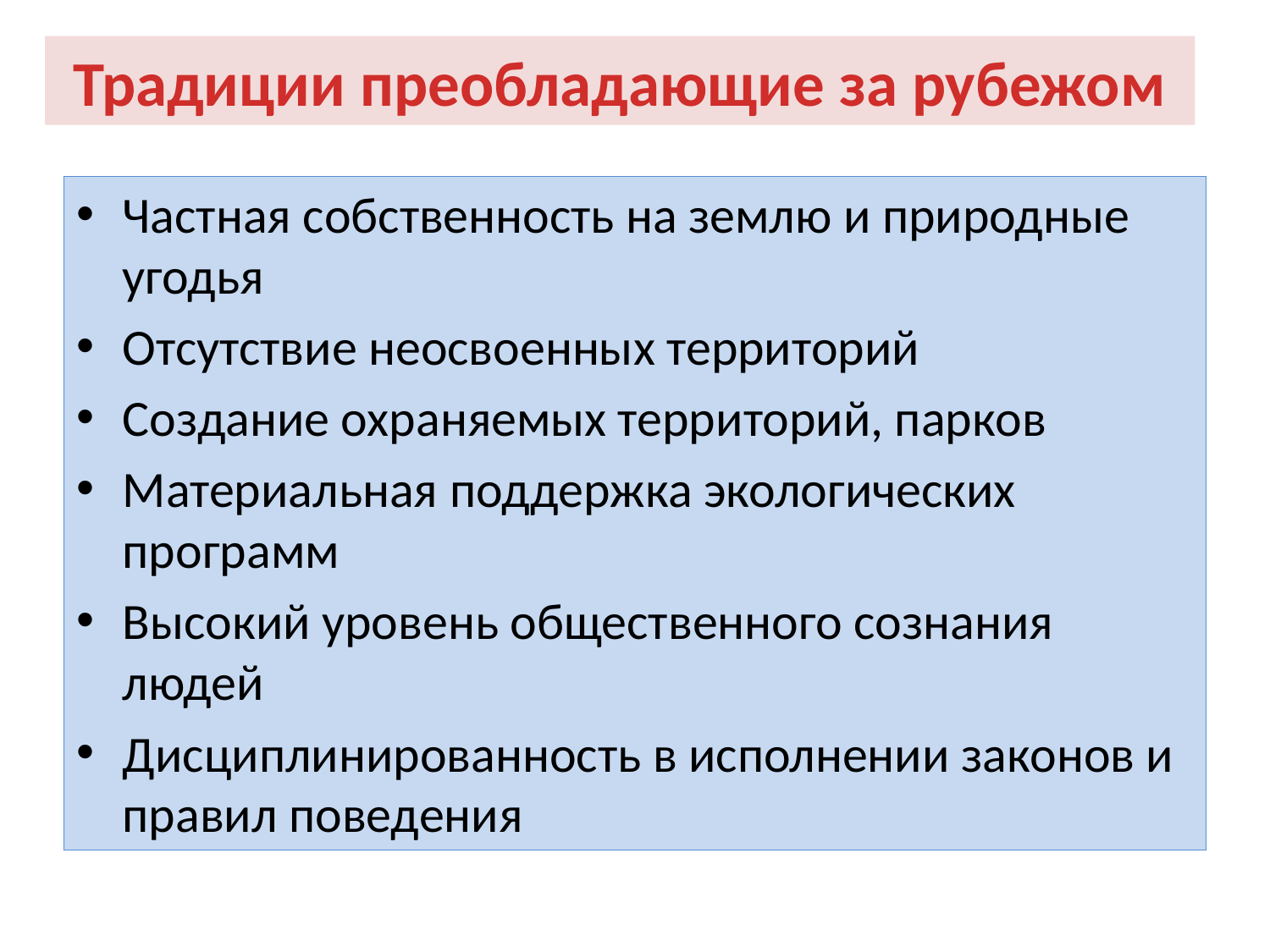

Традиции преобладающие за рубежом
Частная собственность на землю и природные угодья
Отсутствие неосвоенных территорий
Создание охраняемых территорий, парков
Материальная поддержка экологических программ
Высокий уровень общественного сознания людей
Дисциплинированность в исполнении законов и правил поведения